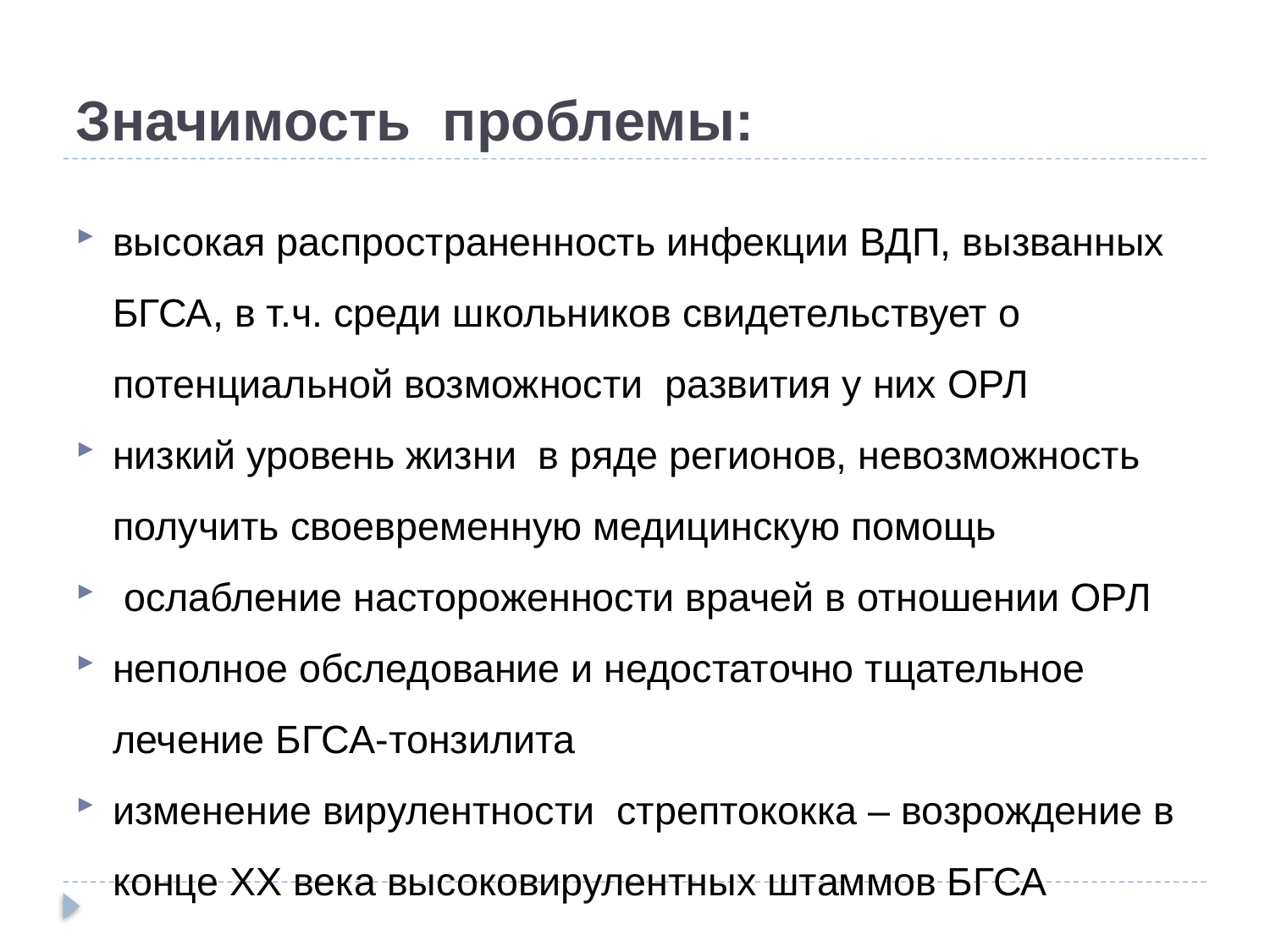

# Значимость  проблемы:
высокая распространенность инфекции ВДП, вызванных БГСА, в т.ч. среди школьников свидетельствует о потенциальной возможности  развития у них ОРЛ
низкий уровень жизни  в ряде регионов, невозможность получить своевременную медицинскую помощь
 ослабление настороженности врачей в отношении ОРЛ
неполное обследование и недостаточно тщательное лечение БГСА-тонзилита
изменение вирулентности  стрептококка – возрождение в конце ХХ века высоковирулентных штаммов БГСА